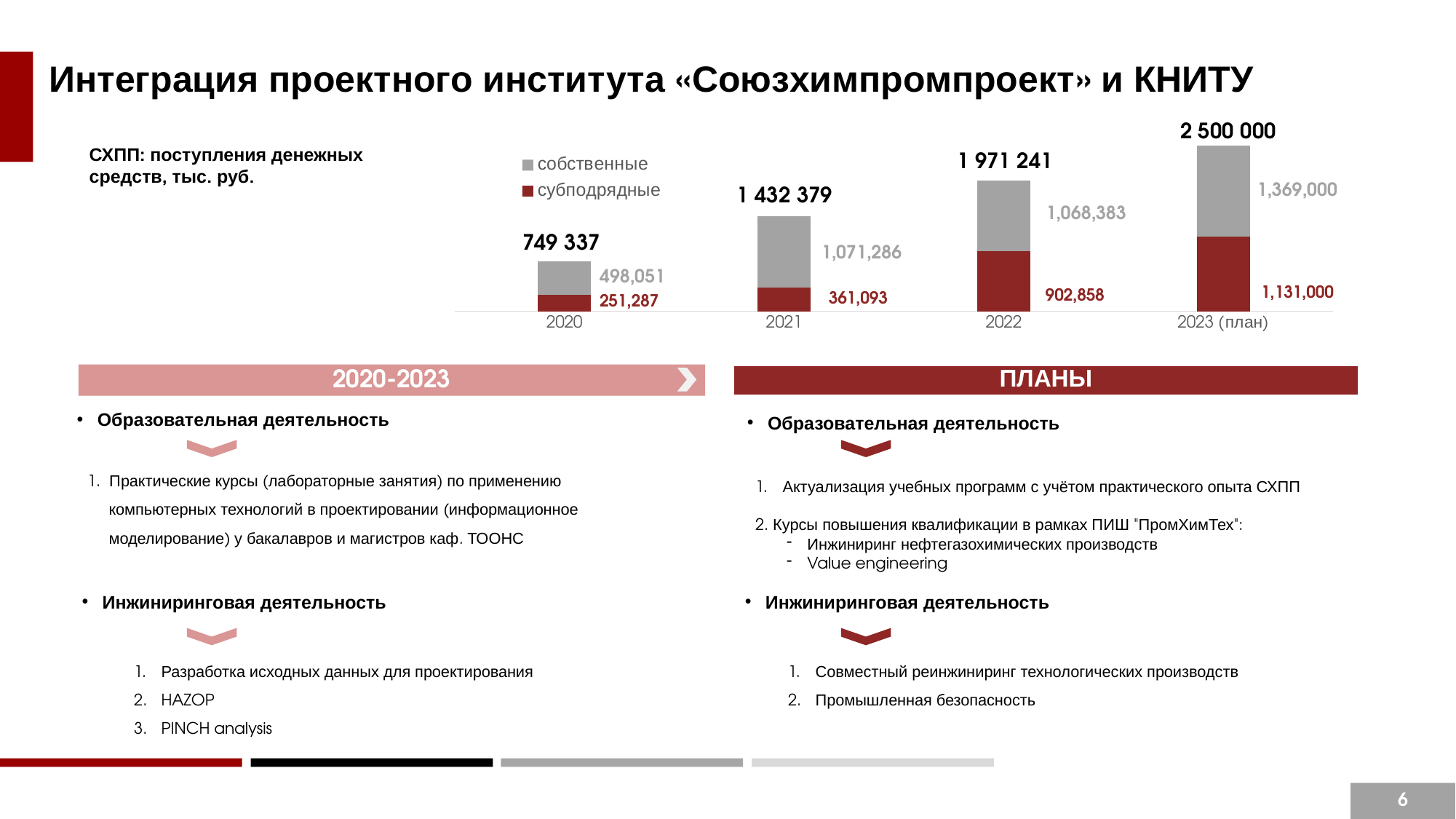

# Интеграция проектного института «Союзхимпромпроект» и КНИТУ

### Chart

| Category | субподрядные | собственные |
|---|---|---|
| 2020 | 251286.5 | 498050.56999999995 |
| 2021 | 361092.74 | 1071286.16 |
| 2022 | 902857.62 | 1068383.2200000002 |
| 2023 (план) | 1131000.0 | 1369000.0 |
2 500 000
СХПП: поступления денежных средств, тыс. руб.
1 971 241
1 432 379
749 337
2020-2023
ПЛАНЫ

Образовательная деятельность
Образовательная деятельность

1.  Практические курсы (лабораторные занятия) по применению компьютерных технологий в проектировании (информационное моделирование) у бакалавров и магистров каф. ТООНС
Актуализация учебных программ с учётом практического опыта СХПП

2. Курсы повышения квалификации в рамках ПИШ "ПромХимТех":
Инжиниринг нефтегазохимических производств
Value engineering
Инжиниринговая деятельность
Инжиниринговая деятельность

Разработка исходных данных для проектирования
HAZOP
PINCH analysis
Совместный реинжиниринг технологических производств
Промышленная безопасность

6